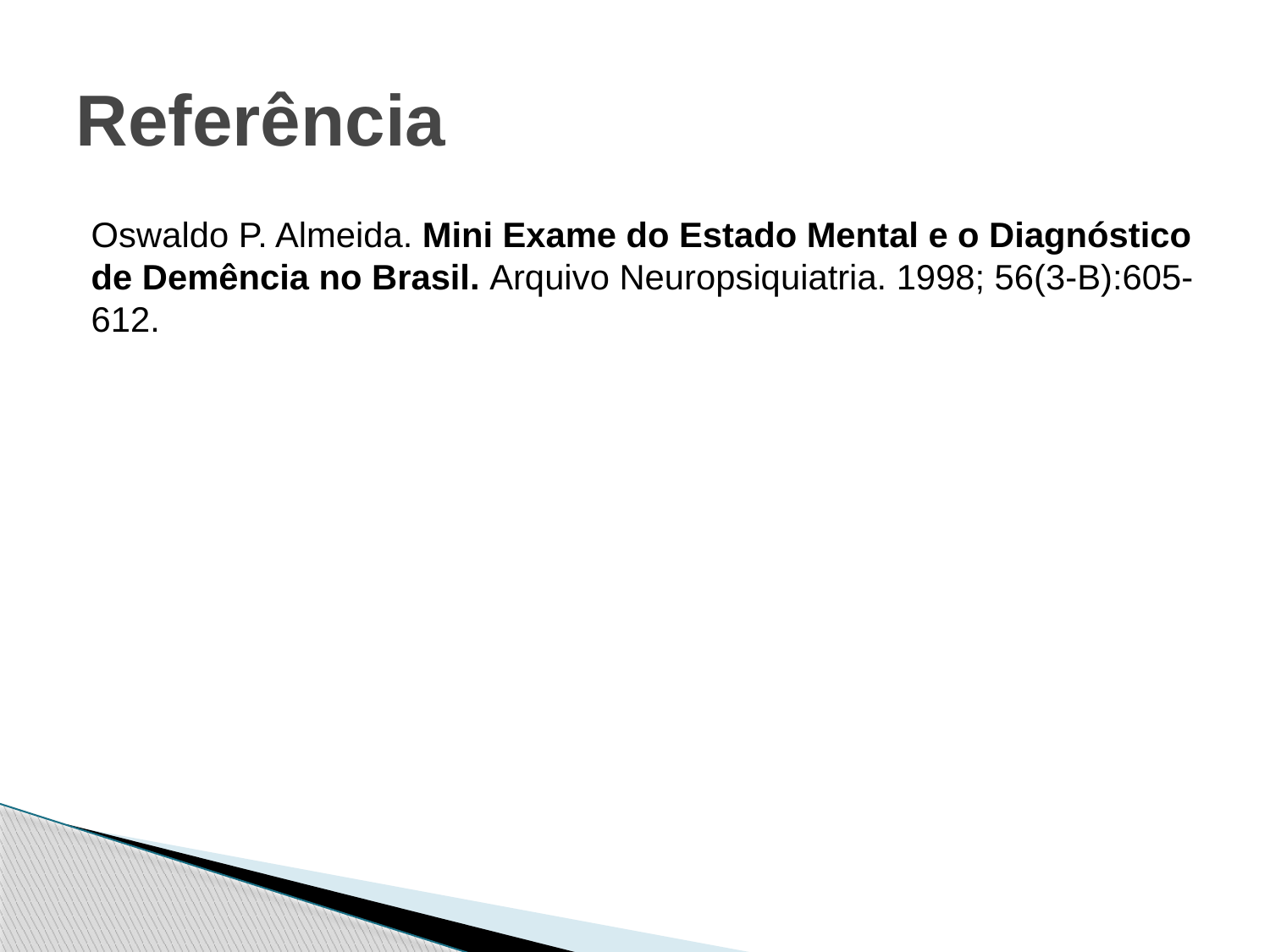

# Referência
Oswaldo P. Almeida. Mini Exame do Estado Mental e o Diagnóstico de Demência no Brasil. Arquivo Neuropsiquiatria. 1998; 56(3-B):605-612.